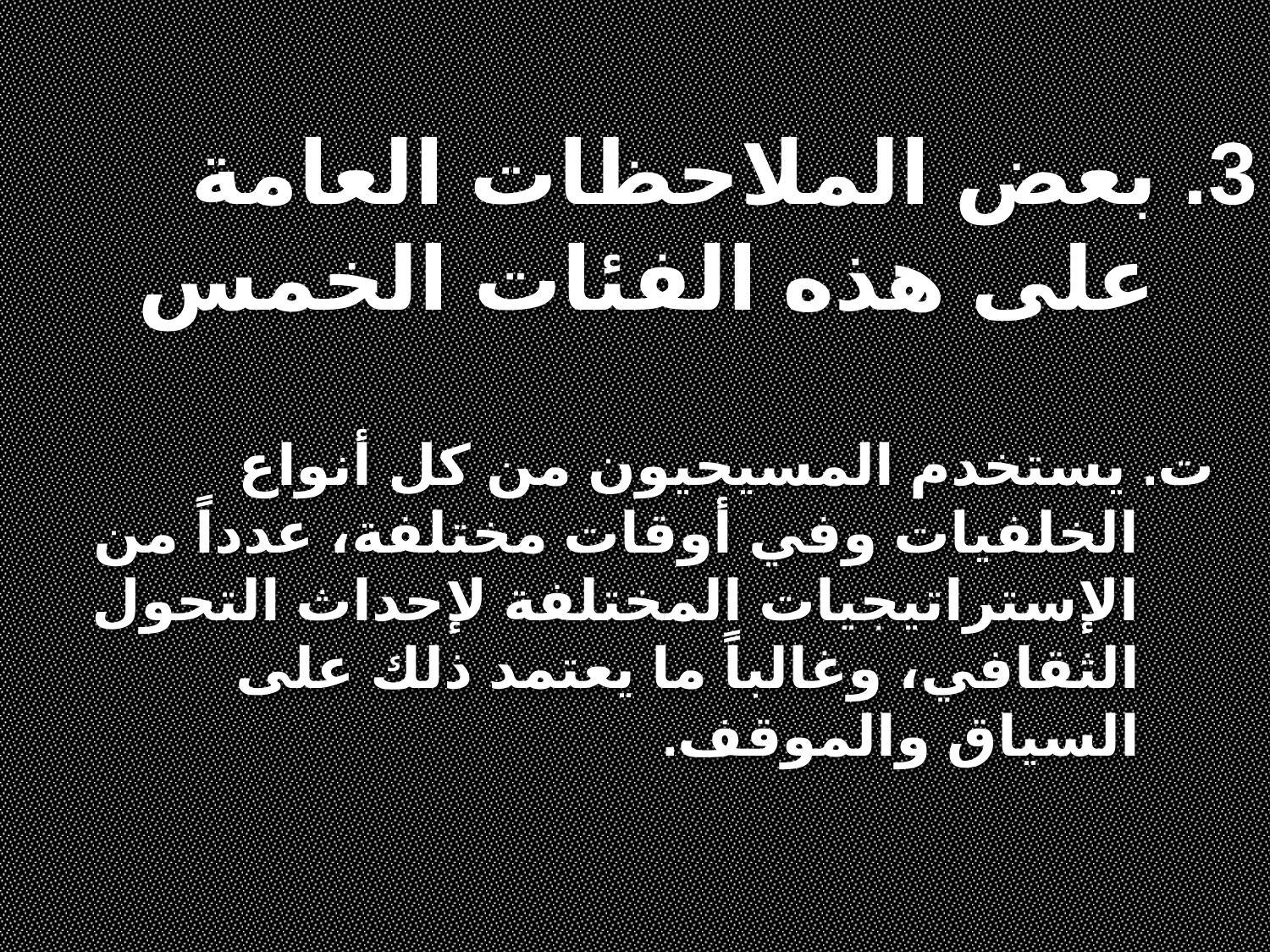

3. بعض الملاحظات العامة على هذه الفئات الخمس

ت. يستخدم المسيحيون من كل أنواع الخلفيات وفي أوقات مختلفة، عدداً من الإستراتيجيات المختلفة لإحداث التحول الثقافي، وغالباً ما يعتمد ذلك على السياق والموقف.